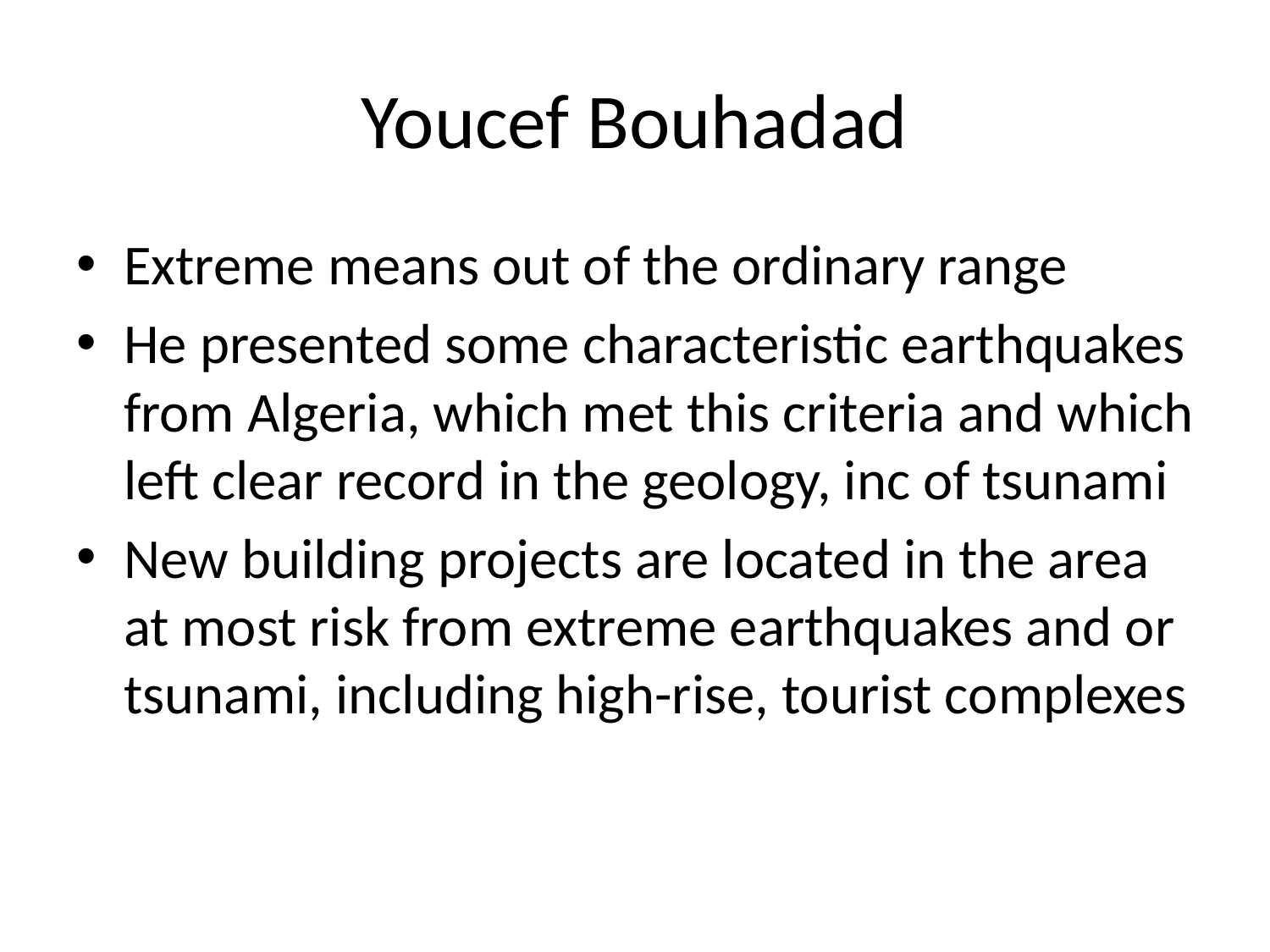

# Youcef Bouhadad
Extreme means out of the ordinary range
He presented some characteristic earthquakes from Algeria, which met this criteria and which left clear record in the geology, inc of tsunami
New building projects are located in the area at most risk from extreme earthquakes and or tsunami, including high-rise, tourist complexes